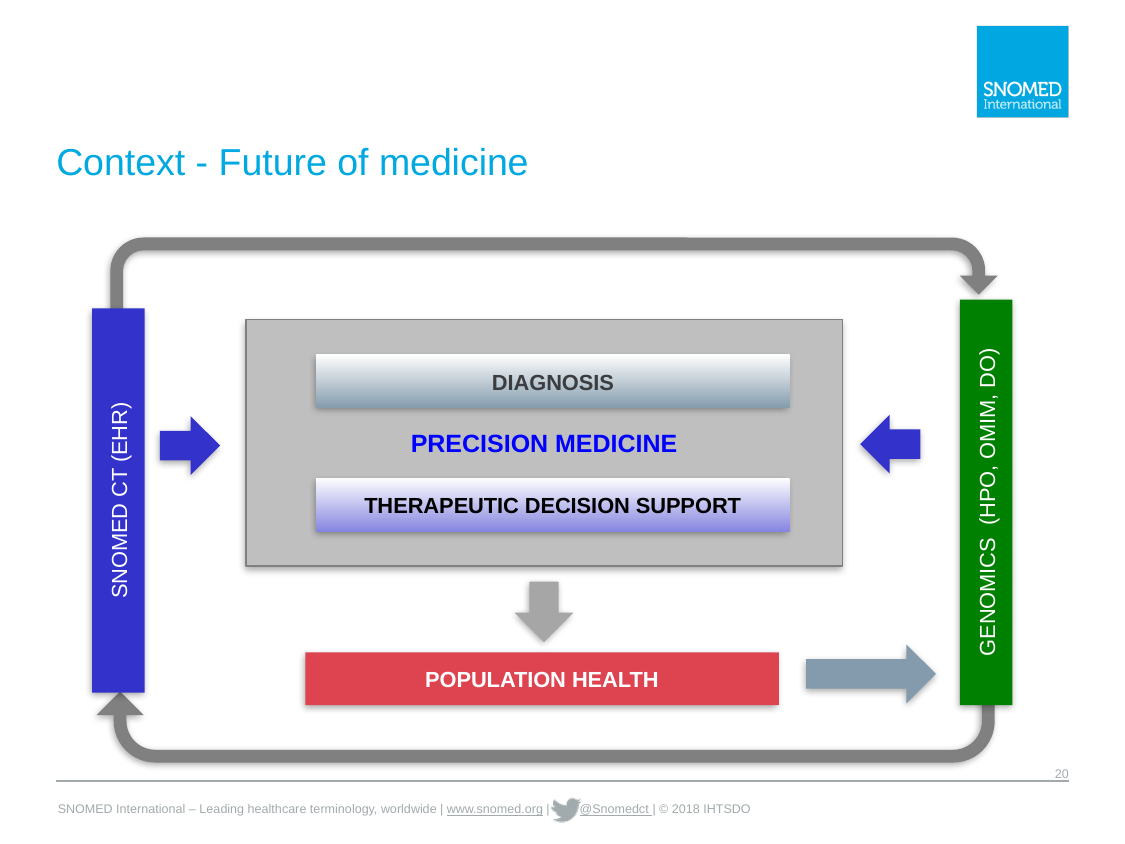

# Context - Future of medicine

PRECISION MEDICINE
DIAGNOSIS

SNOMED CT (EHR)
GENOMICS  (HPO, OMIM, DO)
THERAPEUTIC DECISION SUPPORT

POPULATION HEALTH

20